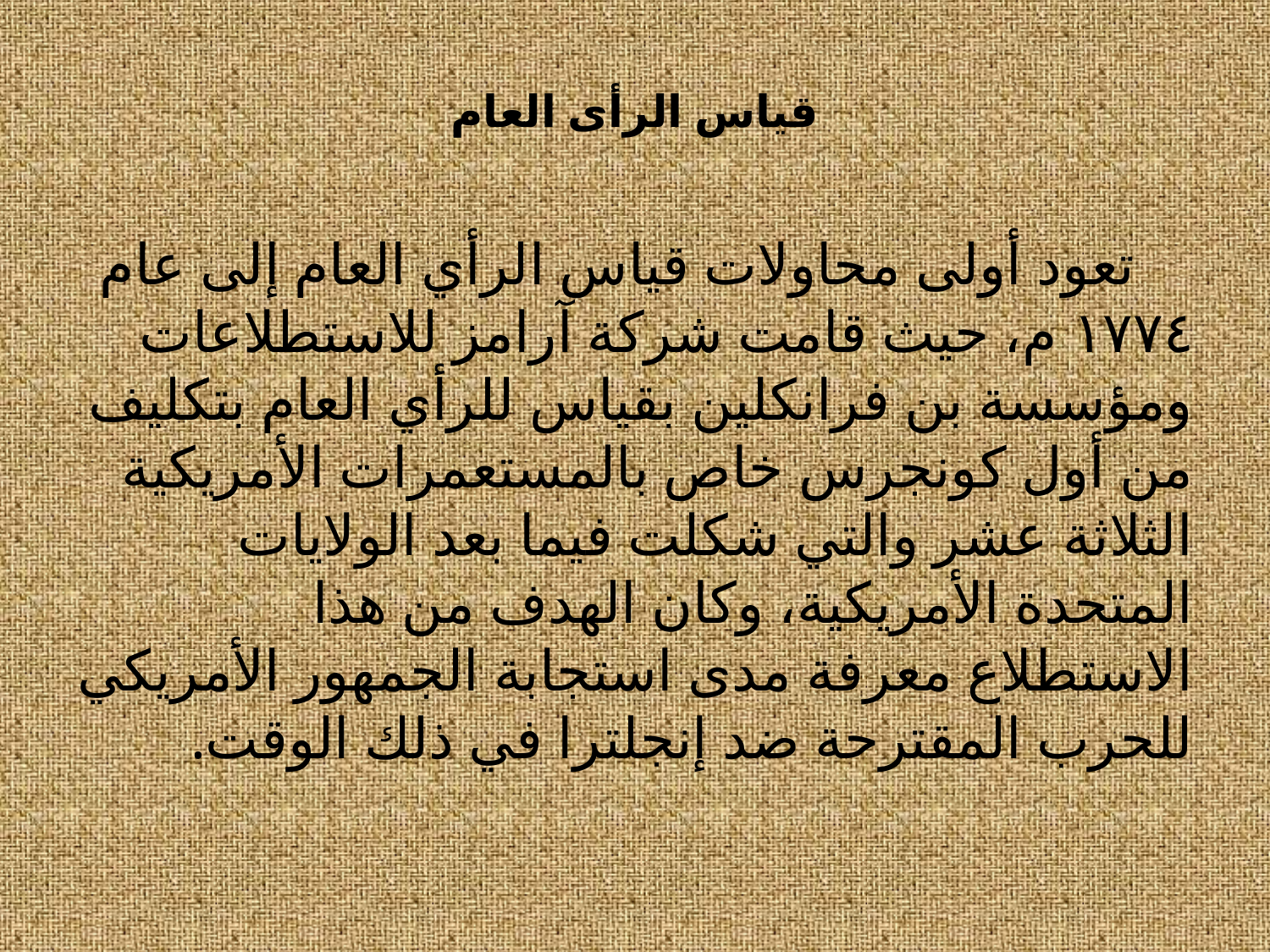

# قياس الرأى العام
    تعود أولى محاولات قياس الرأي العام إلى عام ١٧٧٤ م، حيث قامت شركة آرامز للاستطلاعات ومؤسسة بن فرانكلين بقياس للرأي العام بتكليف من أول كونجرس خاص بالمستعمرات الأمريكية الثلاثة عشر والتي شكلت فيما بعد الولايات المتحدة الأمريكية، وكان الهدف من هذا الاستطلاع معرفة مدى استجابة الجمهور الأمريكي للحرب المقترحة ضد إنجلترا في ذلك الوقت.